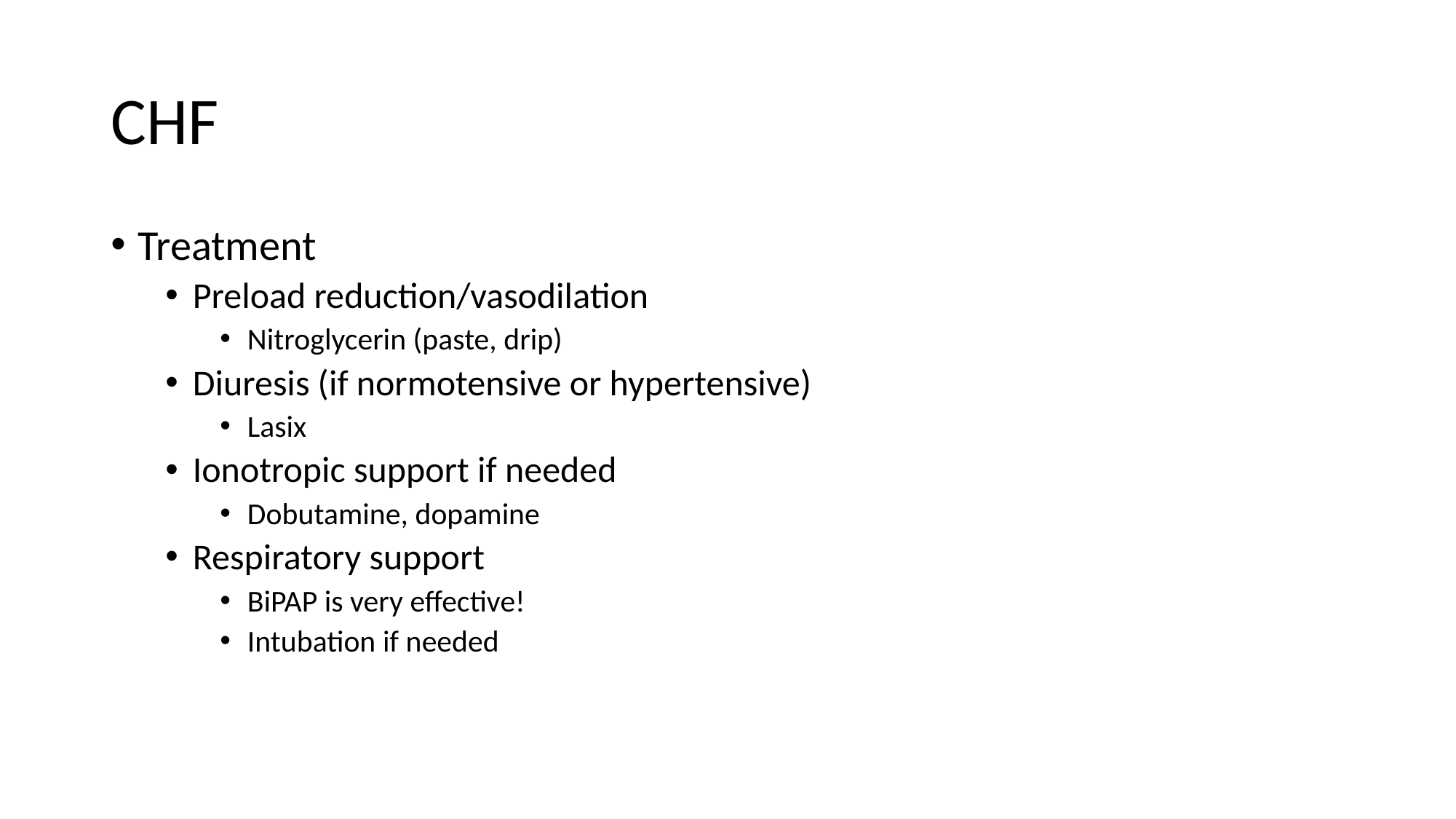

# CHF
Treatment
Preload reduction/vasodilation
Nitroglycerin (paste, drip)
Diuresis (if normotensive or hypertensive)
Lasix
Ionotropic support if needed
Dobutamine, dopamine
Respiratory support
BiPAP is very effective!
Intubation if needed